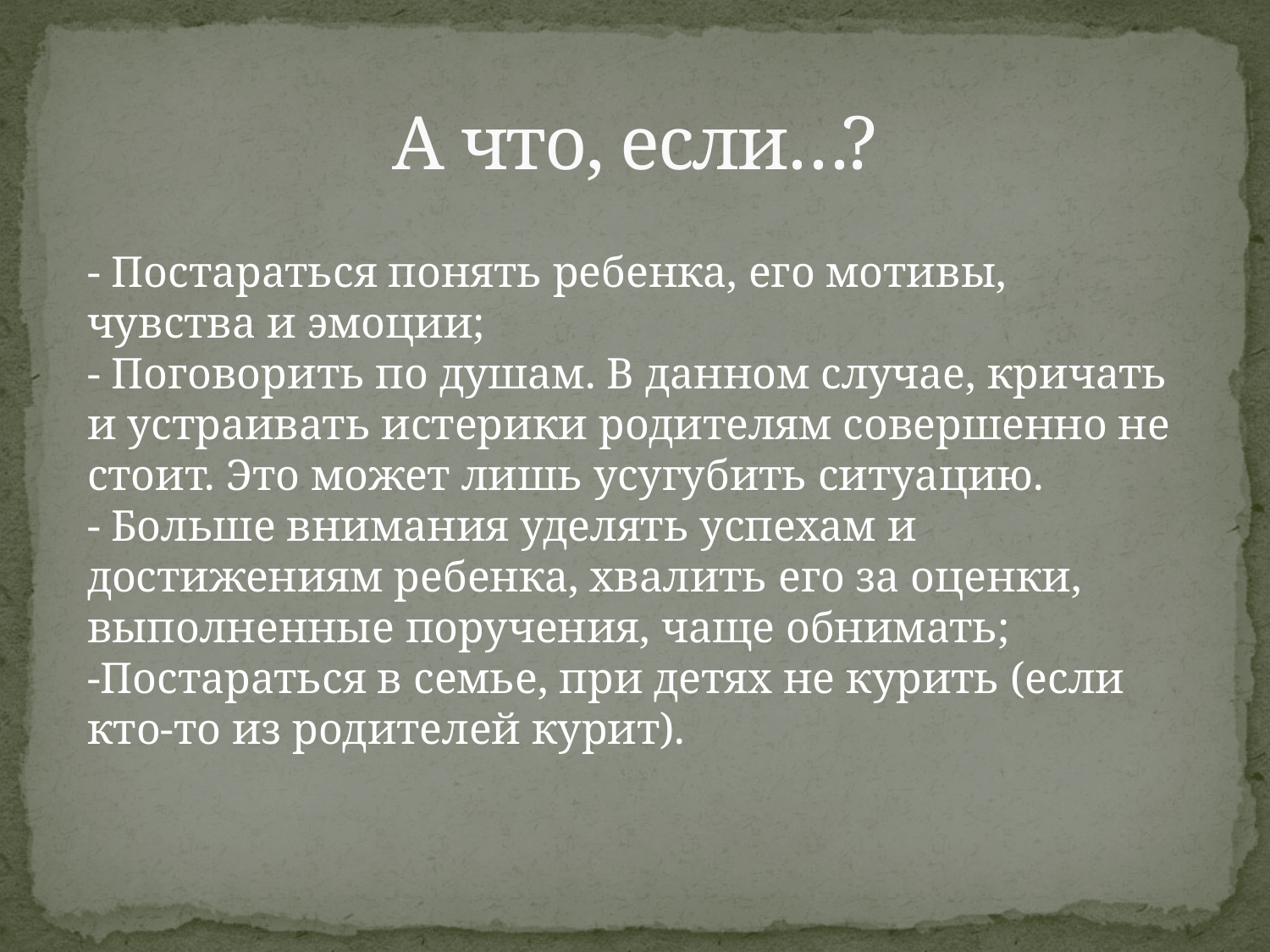

# А что, если…?
- Постараться понять ребенка, его мотивы, чувства и эмоции;
- Поговорить по душам. В данном случае, кричать и устраивать истерики родителям совершенно не стоит. Это может лишь усугубить ситуацию.
- Больше внимания уделять успехам и достижениям ребенка, хвалить его за оценки, выполненные поручения, чаще обнимать;
-Постараться в семье, при детях не курить (если кто-то из родителей курит).